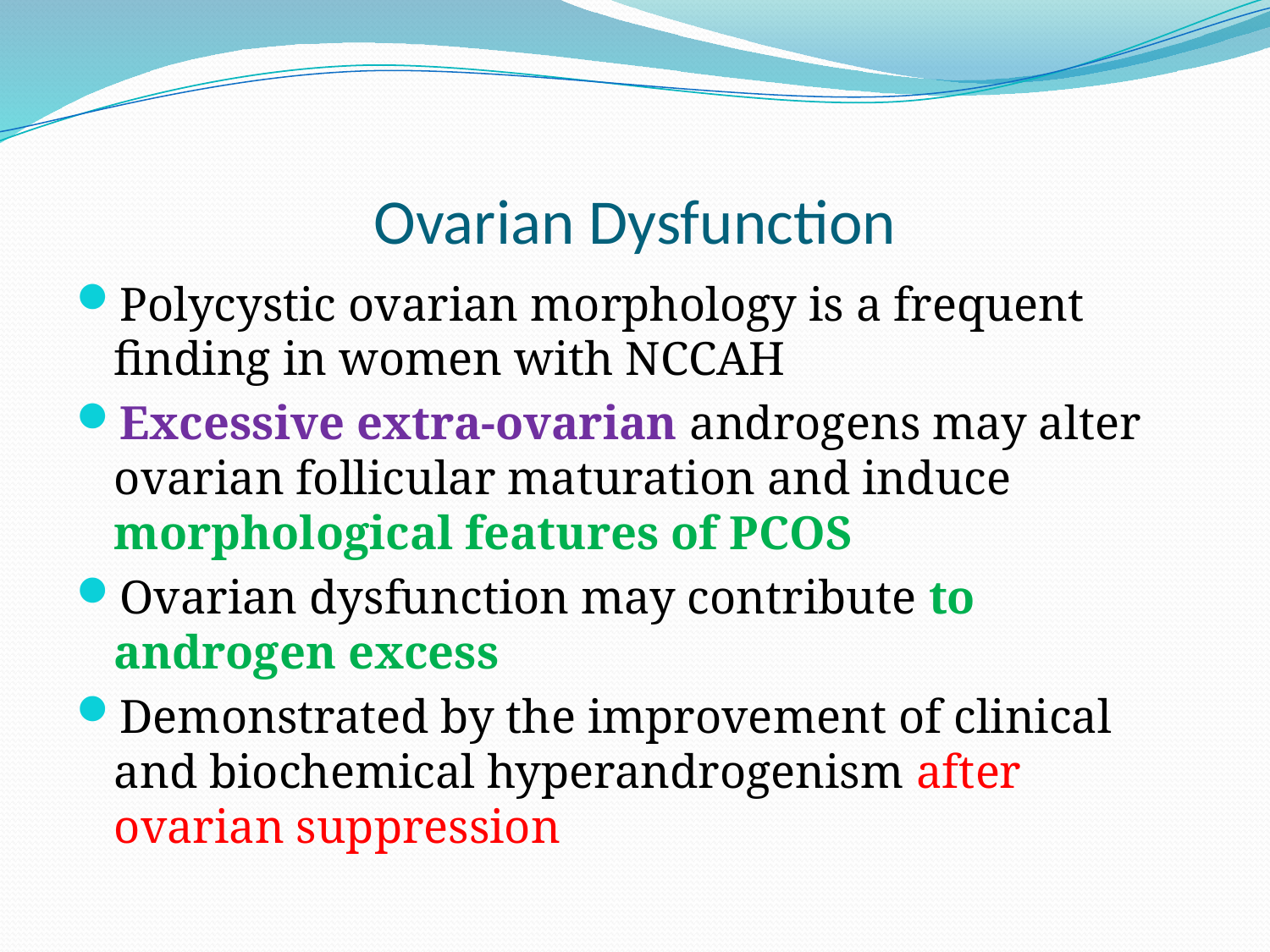

# Ovarian Dysfunction
Polycystic ovarian morphology is a frequent finding in women with NCCAH
Excessive extra-ovarian androgens may alter ovarian follicular maturation and induce morphological features of PCOS
Ovarian dysfunction may contribute to androgen excess
Demonstrated by the improvement of clinical and biochemical hyperandrogenism after ovarian suppression